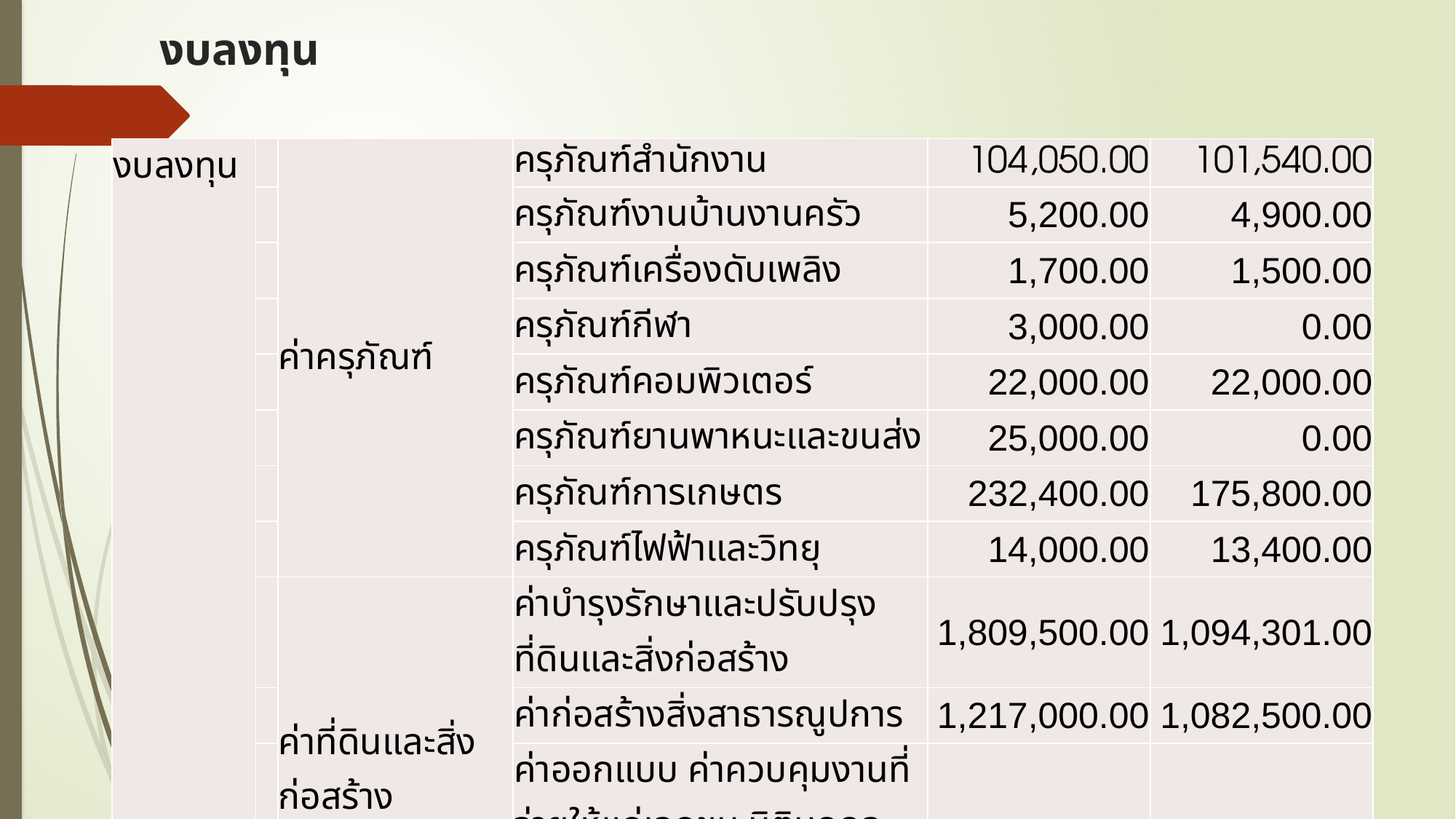

# งบลงทุน
| งบลงทุน |  | ค่าครุภัณฑ์ | ครุภัณฑ์สำนักงาน | 104,050.00 | 101,540.00 |
| --- | --- | --- | --- | --- | --- |
|  |  |  | ครุภัณฑ์งานบ้านงานครัว | 5,200.00 | 4,900.00 |
|  |  |  | ครุภัณฑ์เครื่องดับเพลิง | 1,700.00 | 1,500.00 |
|  |  |  | ครุภัณฑ์กีฬา | 3,000.00 | 0.00 |
|  |  |  | ครุภัณฑ์คอมพิวเตอร์ | 22,000.00 | 22,000.00 |
|  |  |  | ครุภัณฑ์ยานพาหนะและขนส่ง | 25,000.00 | 0.00 |
|  |  |  | ครุภัณฑ์การเกษตร | 232,400.00 | 175,800.00 |
|  |  |  | ครุภัณฑ์ไฟฟ้าและวิทยุ | 14,000.00 | 13,400.00 |
|  |  | ค่าที่ดินและสิ่งก่อสร้าง | ค่าบำรุงรักษาและปรับปรุงที่ดินและสิ่งก่อสร้าง | 1,809,500.00 | 1,094,301.00 |
|  |  |  | ค่าก่อสร้างสิ่งสาธารณูปการ | 1,217,000.00 | 1,082,500.00 |
|  |  |  | ค่าออกแบบ ค่าควบคุมงานที่จ่ายให้แก่เอกชน นิติบุคคลหรือบุคคลภายนอกเพื่อให้ได้มาซึ่งสิ่งก่อสร้าง | 50,000.00 | 40,000.00 |
|  |  | รวม งบลงทุน          3,483,850.00          2,535,941.00 |  |  |  |